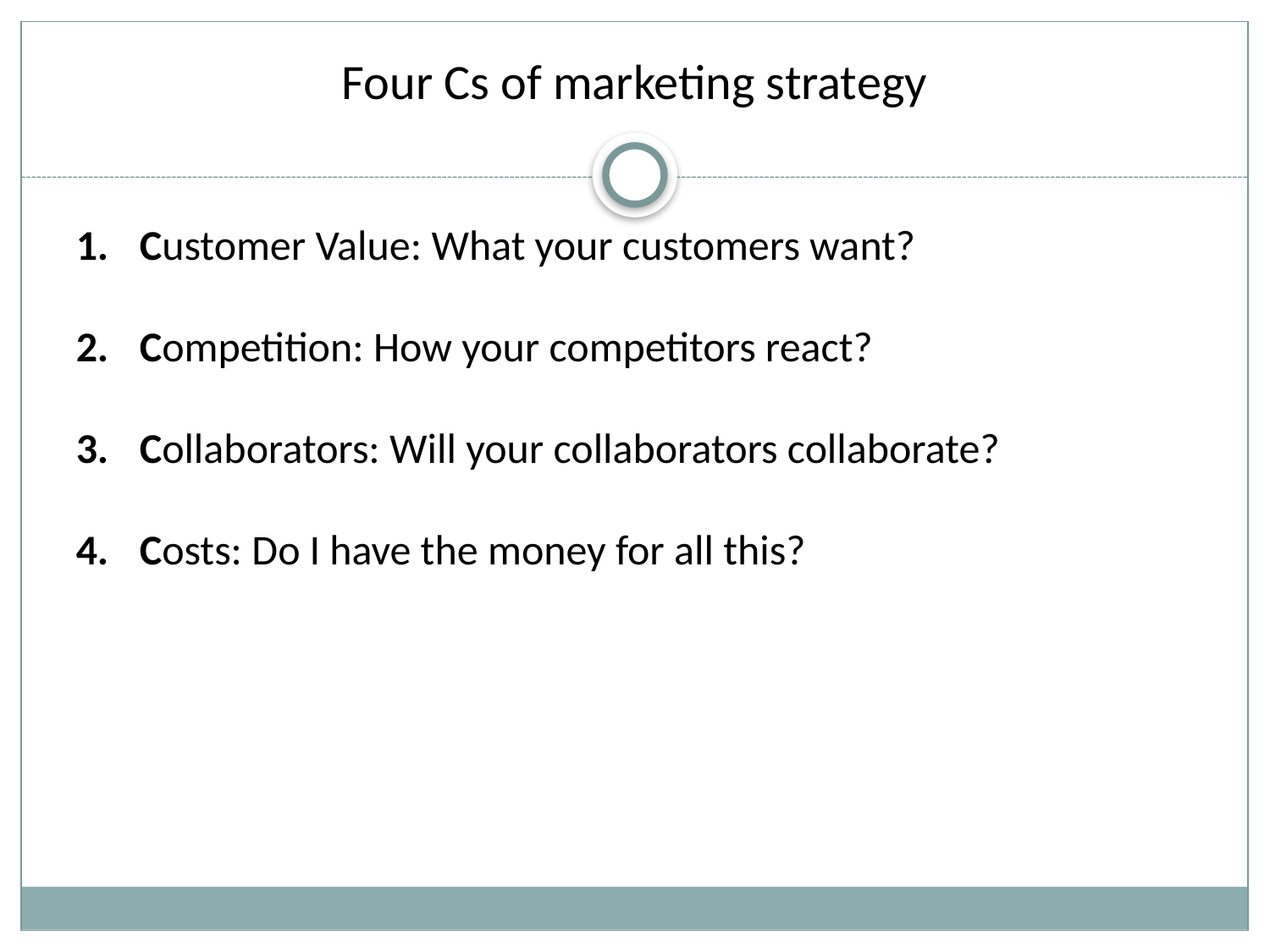

# Four Cs of marketing strategy
Customer Value: What your customers want?

Competition: How your competitors react?

Collaborators: Will your collaborators collaborate?

Costs: Do I have the money for all this?